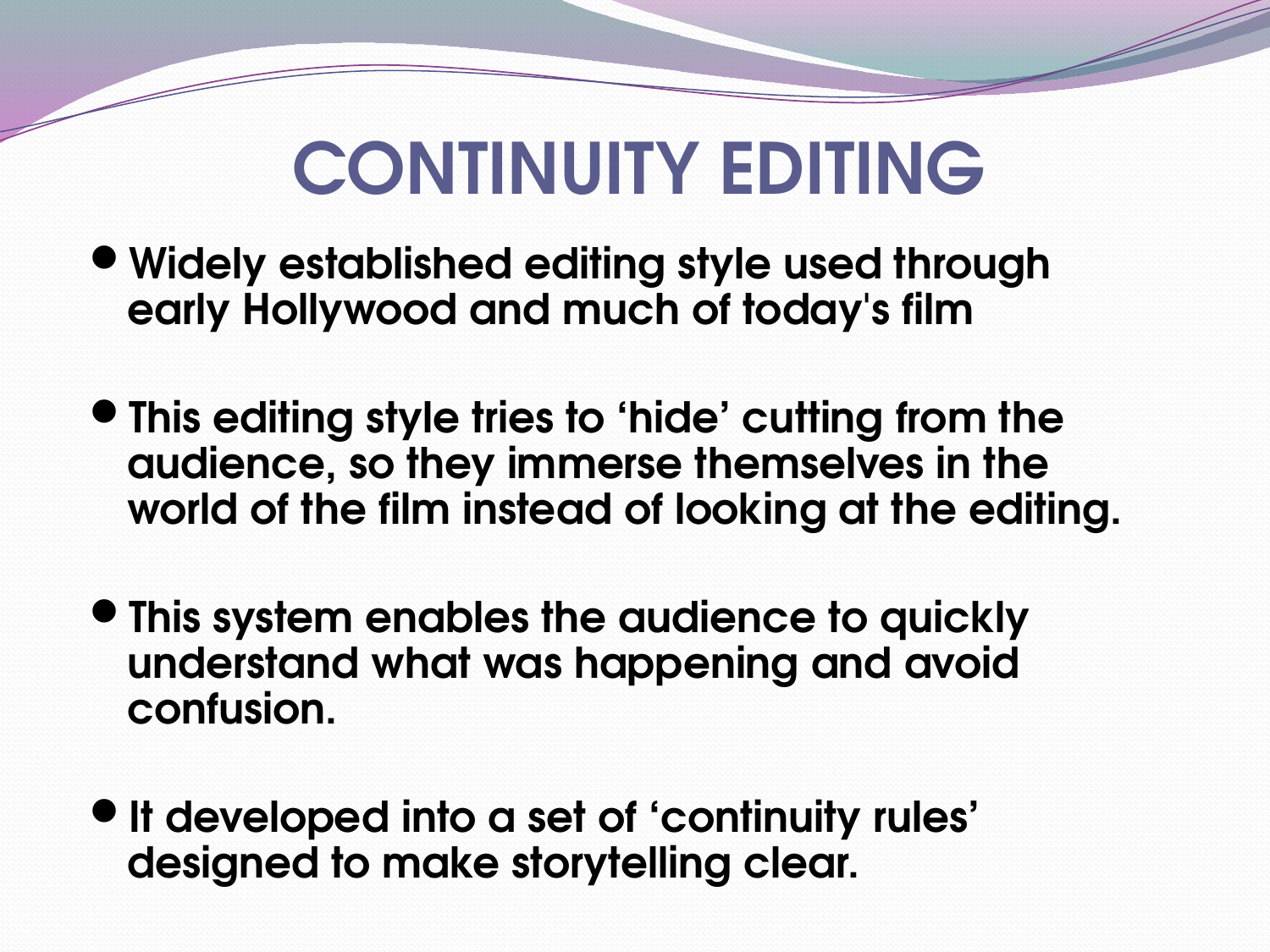

# Continuity Editing
Widely established editing style used through early Hollywood and much of today's film

This editing style tries to ‘hide’ cutting from the audience, so they immerse themselves in the world of the film instead of looking at the editing.

This system enables the audience to quickly understand what was happening and avoid confusion.

It developed into a set of ‘continuity rules’ designed to make storytelling clear.